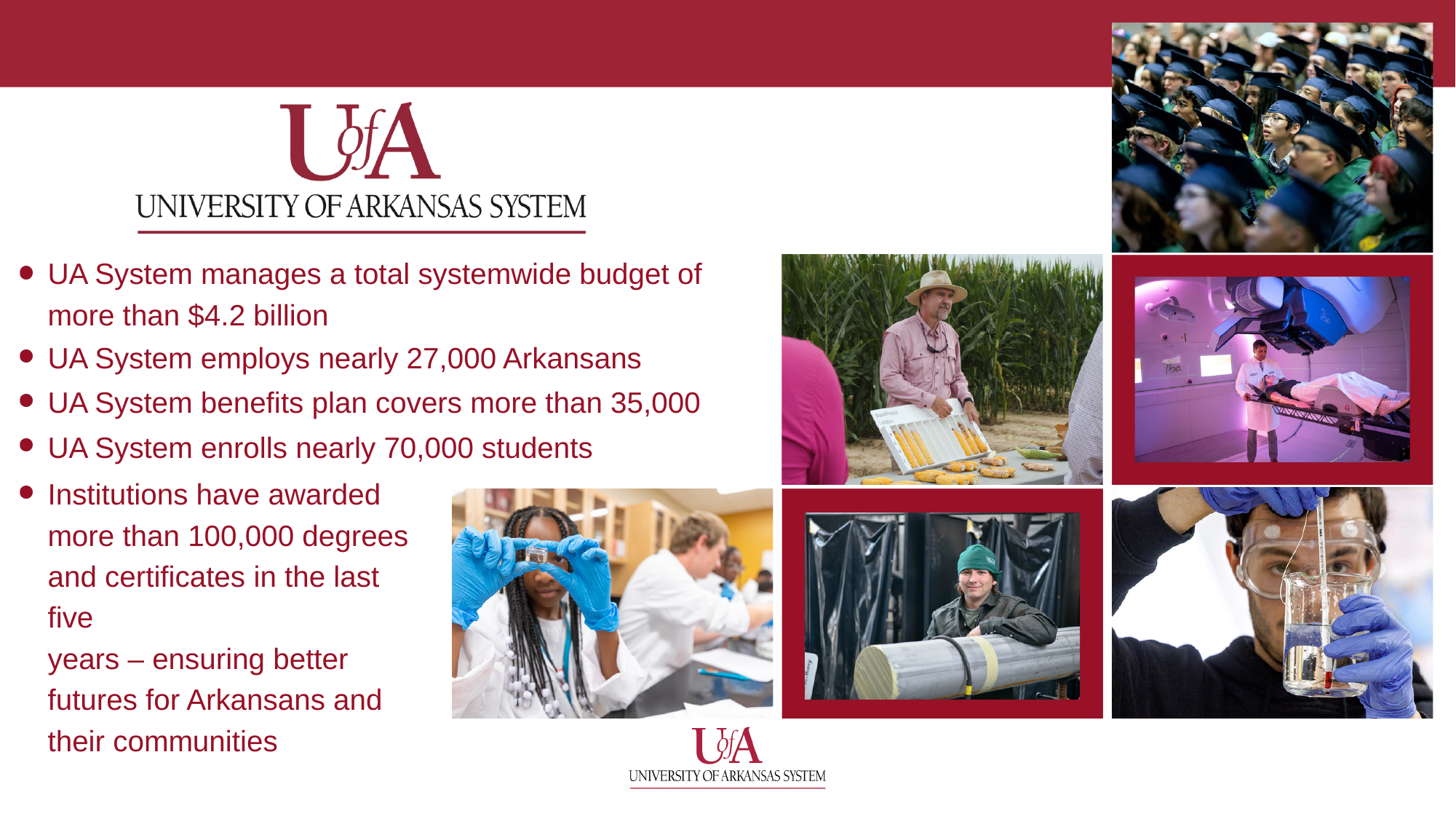

UA System manages a total systemwide budget of more than $4.2 billion

UA System employs nearly 27,000 Arkansans

UA System benefits plan covers more than 35,000

UA System enrolls nearly 70,000 students

Institutions have awarded more than 100,000 degrees and certificates in the last five
years – ensuring better futures for Arkansans and their communities